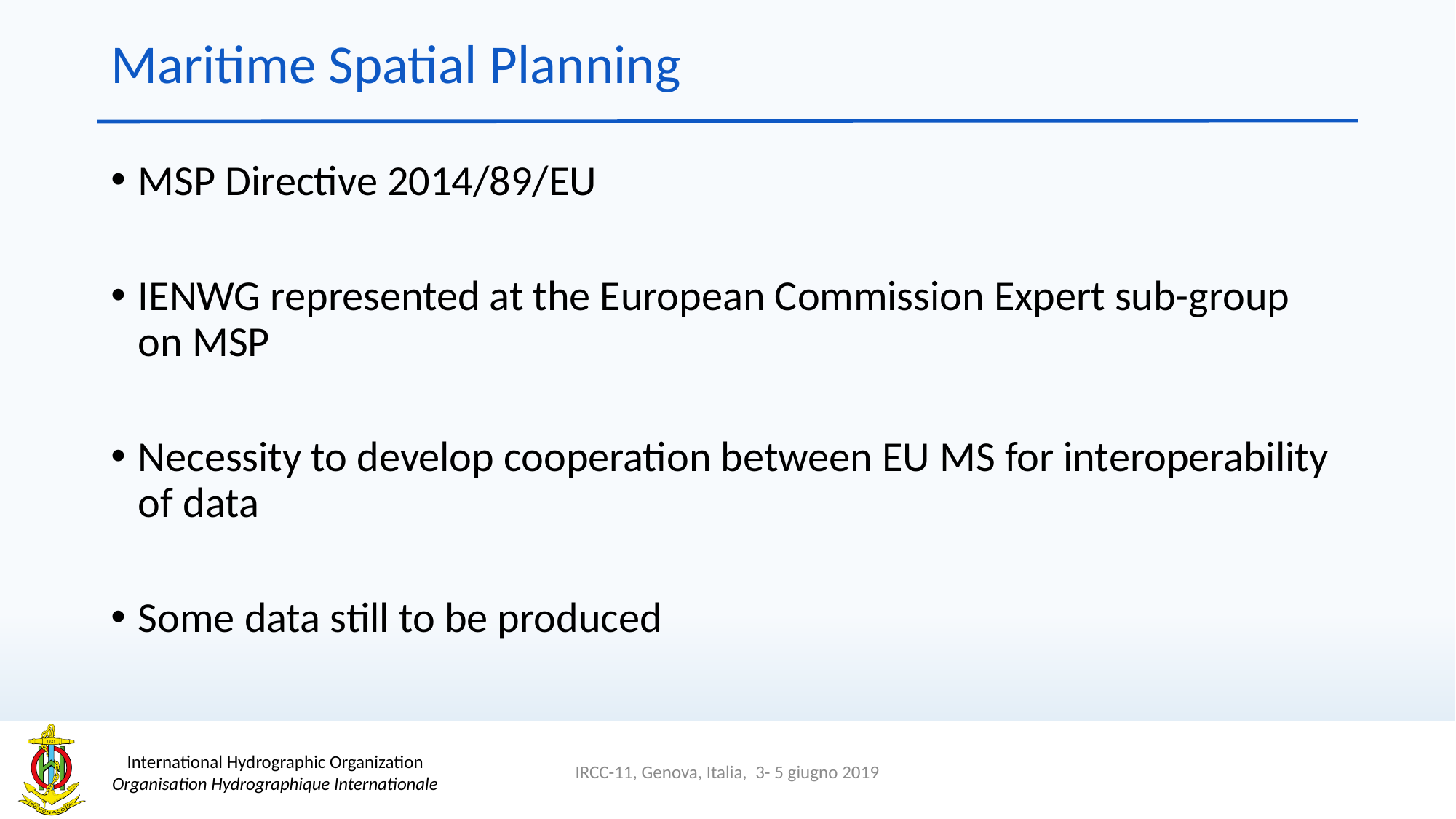

# Maritime Spatial Planning
MSP Directive 2014/89/EU

IENWG represented at the European Commission Expert sub-group on MSP

Necessity to develop cooperation between EU MS for interoperability of data

Some data still to be produced
IRCC-11, Genova, Italia,  3- 5 giugno 2019